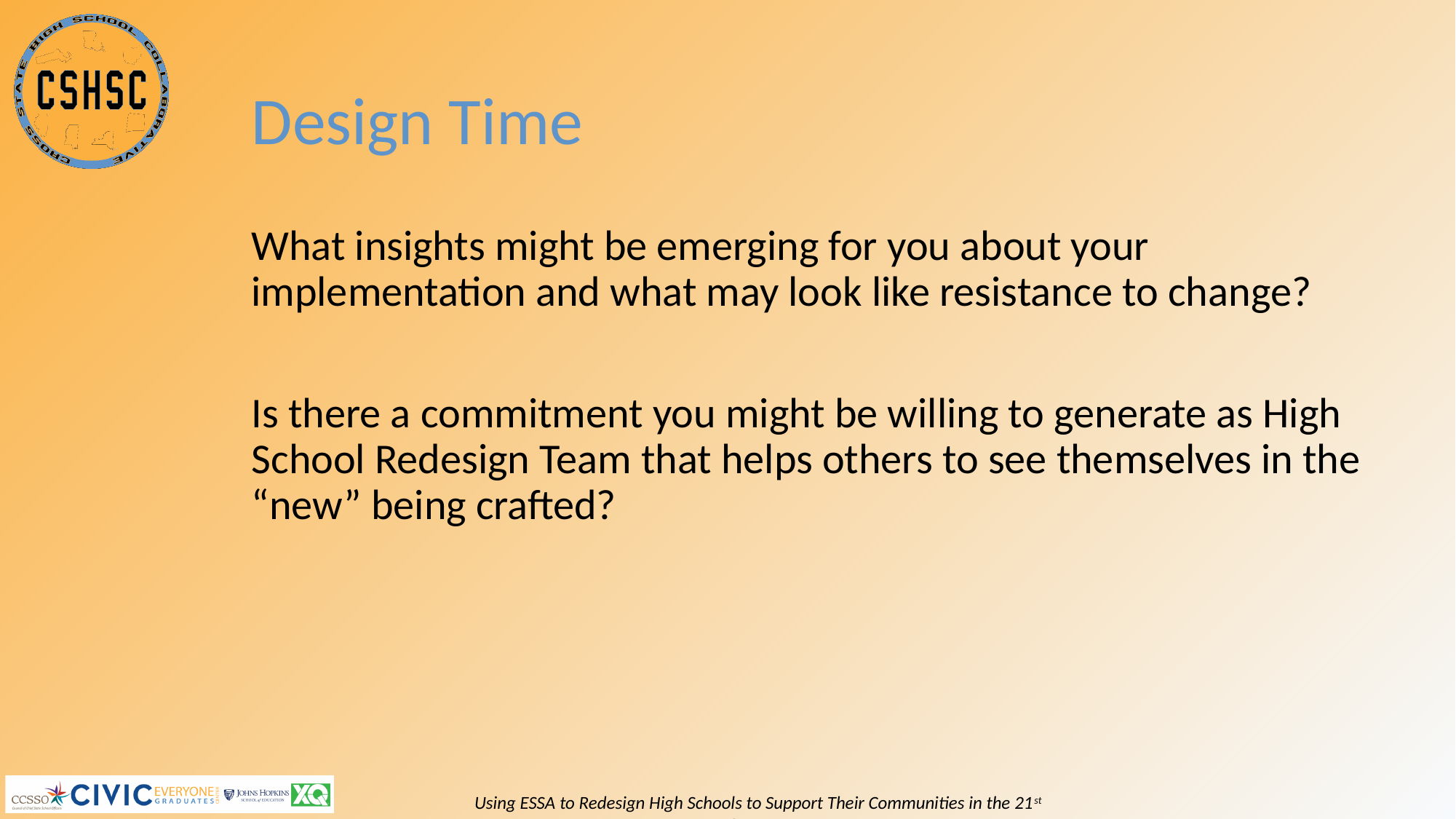

# Design Time
What insights might be emerging for you about your implementation and what may look like resistance to change?

Is there a commitment you might be willing to generate as High School Redesign Team that helps others to see themselves in the “new” being crafted?